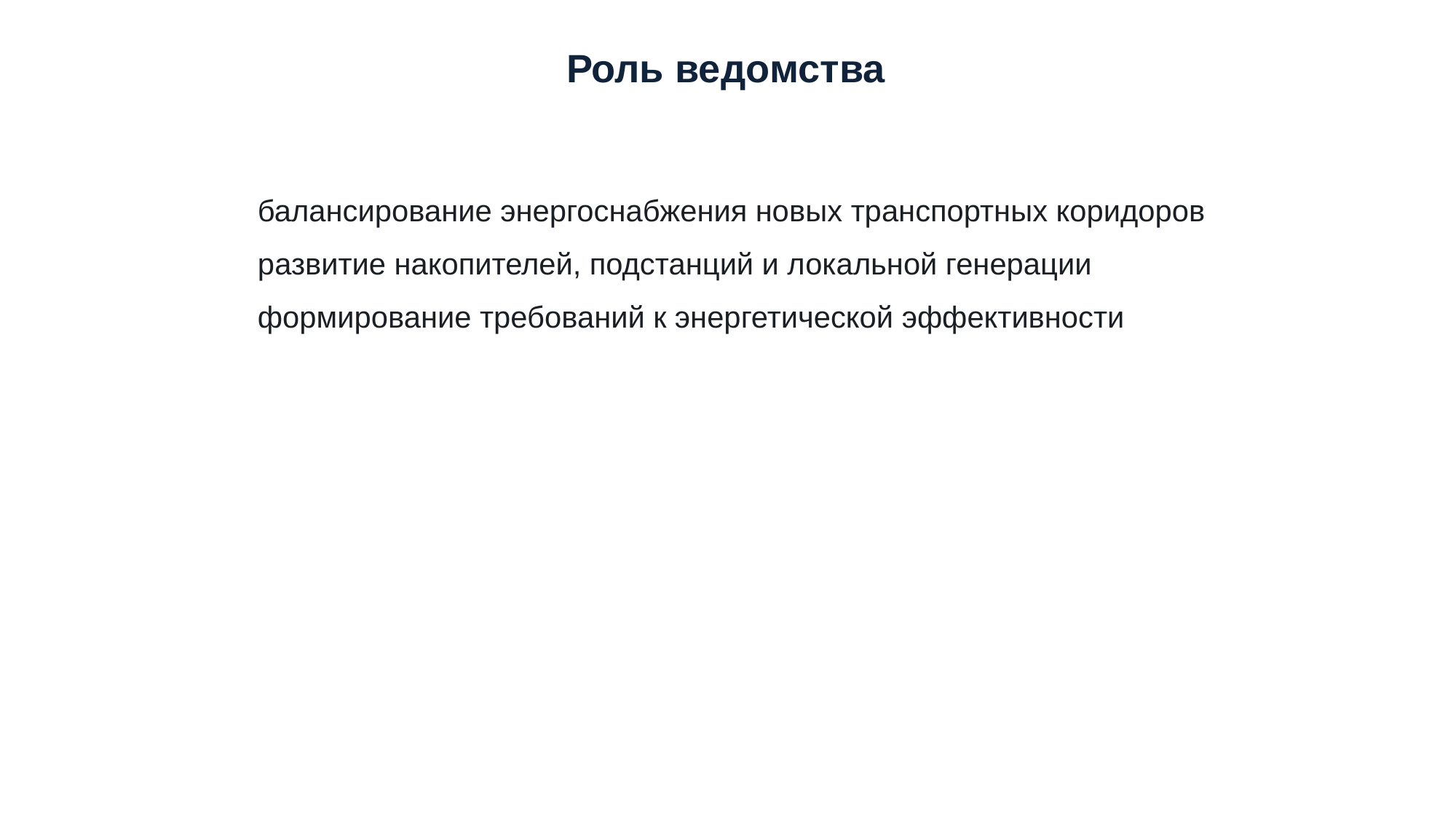

Роль ведомства
балансирование энергоснабжения новых транспортных коридоров
развитие накопителей, подстанций и локальной генерации
формирование требований к энергетической эффективности